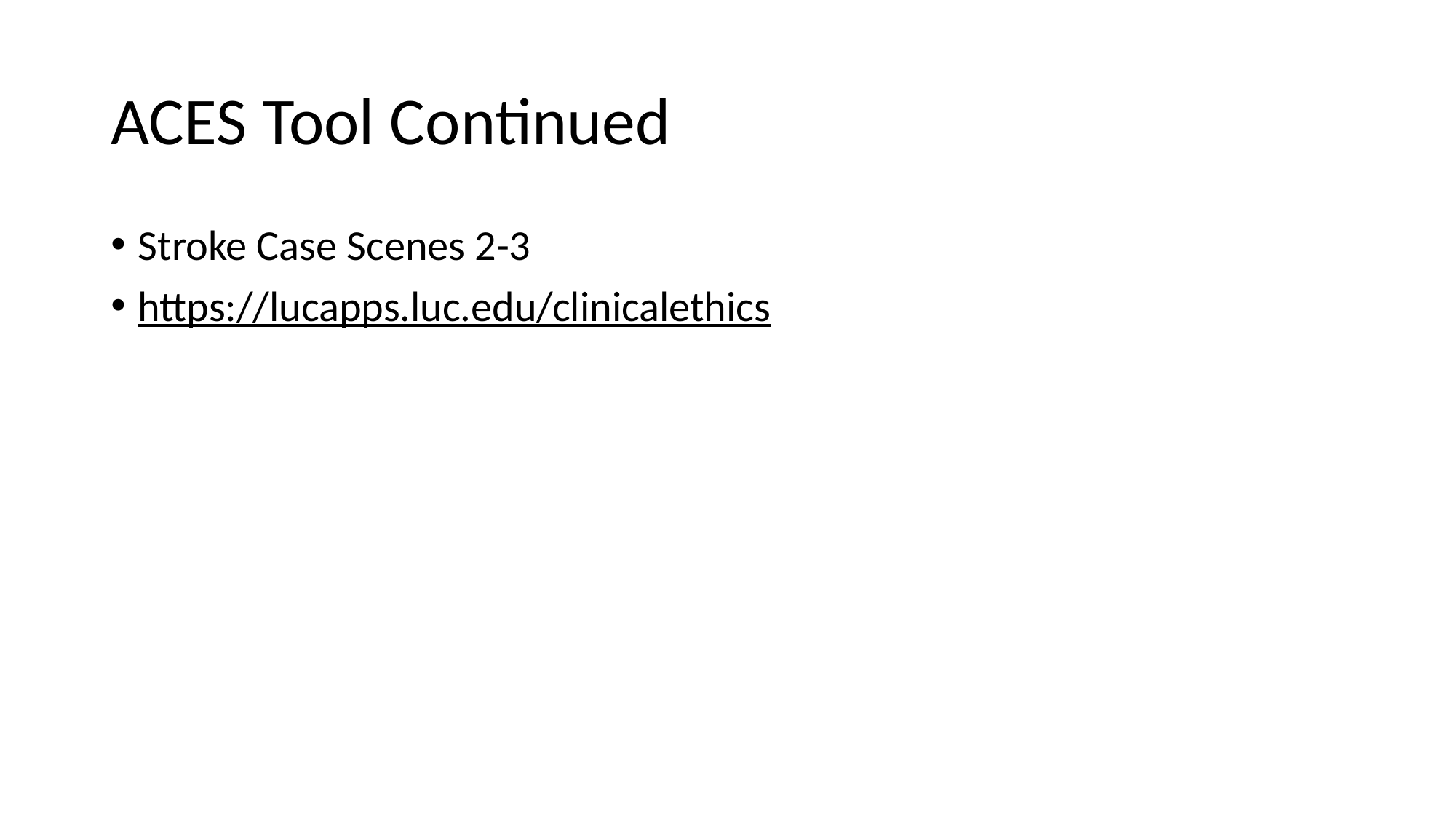

# ACES Tool Continued
Stroke Case Scenes 2-3
https://lucapps.luc.edu/clinicalethics